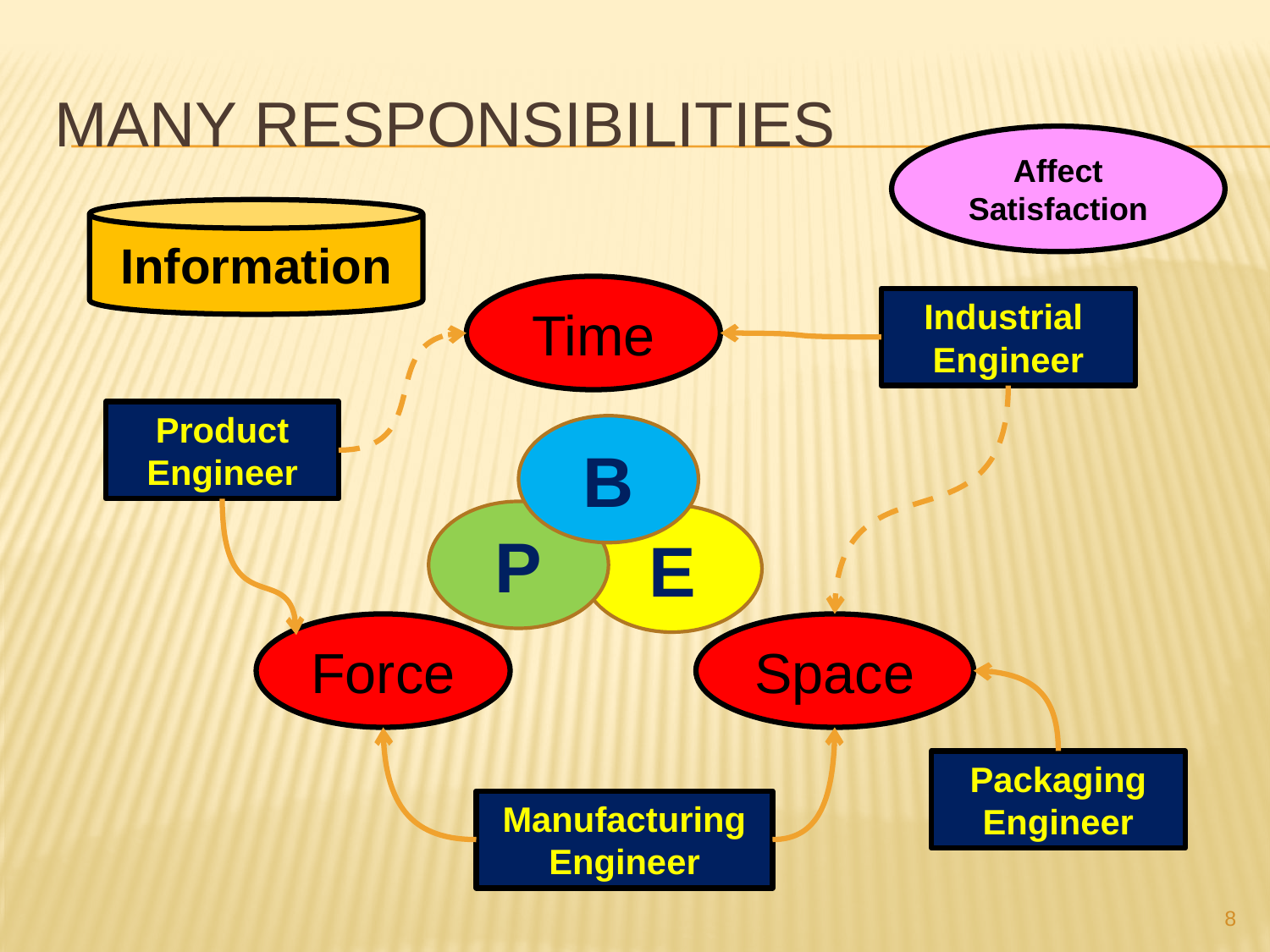

# Many Responsibilities
Affect
Satisfaction
Information
Time
Industrial  Engineer
Product Engineer
B
P
E
Space
Force
Packaging Engineer
Manufacturing Engineer
8